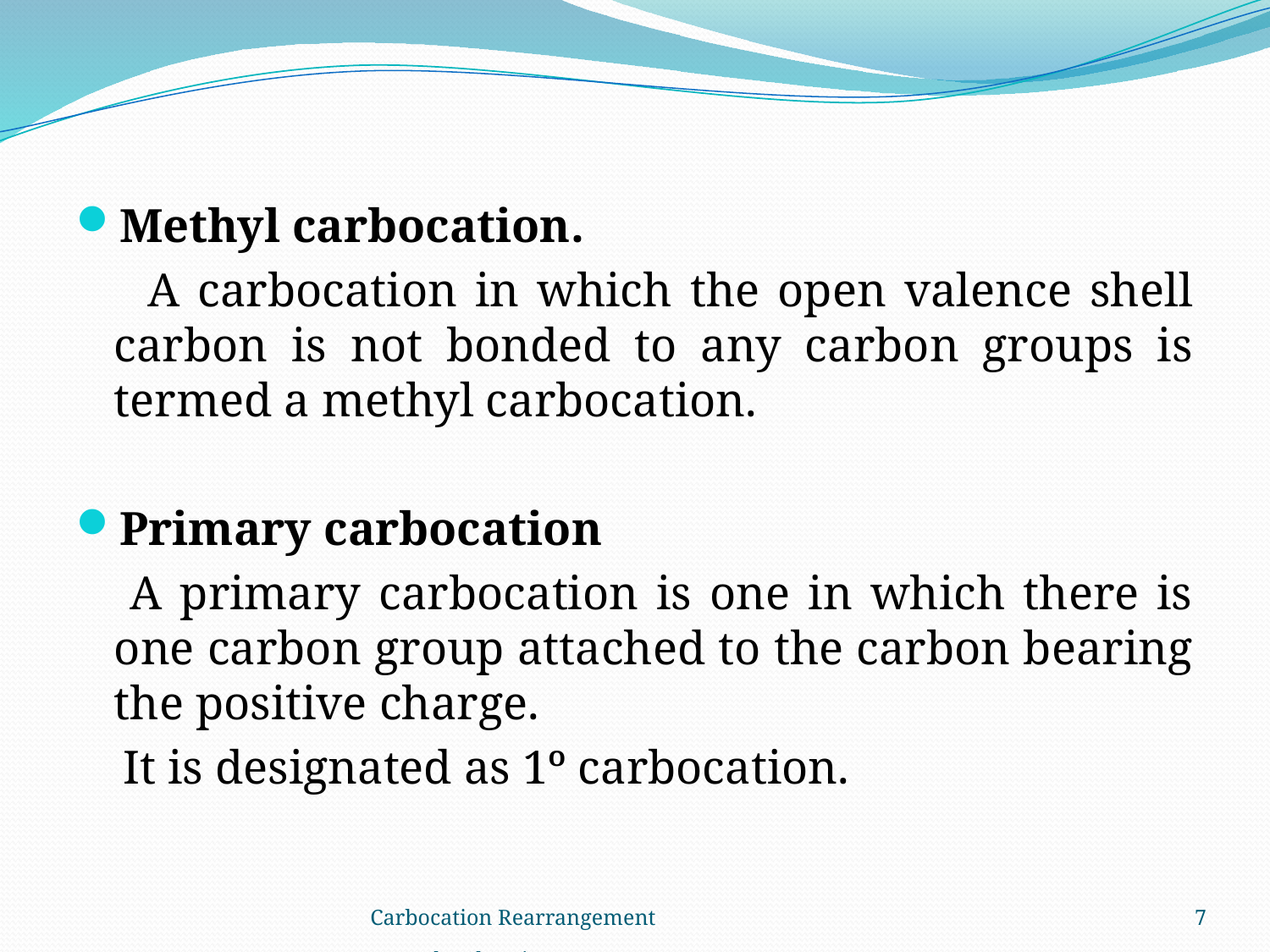

#
Methyl carbocation.
    A carbocation in which the open valence shell carbon is not bonded to any carbon groups is termed a methyl carbocation.

Primary carbocation
   A primary carbocation is one in which there is one carbon group attached to the carbon bearing the positive charge.
    It is designated as 1º carbocation.
Carbocation Rearrangement                                                                                                                       Ayesha Shamim
7